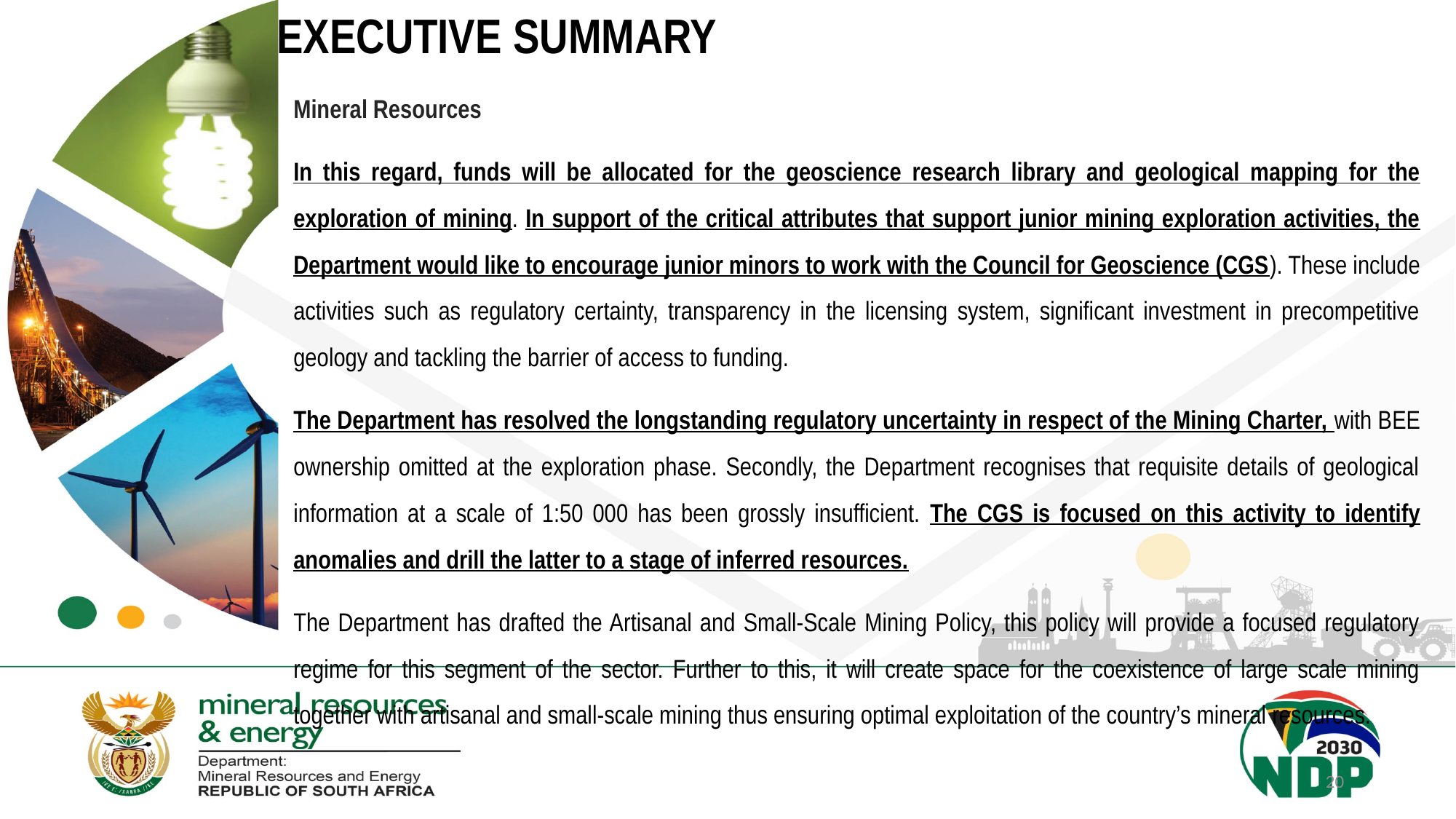

# EXECUTIVE SUMMARY
Mineral Resources
In this regard, funds will be allocated for the geoscience research library and geological mapping for the exploration of mining. In support of the critical attributes that support junior mining exploration activities, the Department would like to encourage junior minors to work with the Council for Geoscience (CGS). These include activities such as regulatory certainty, transparency in the licensing system, significant investment in precompetitive geology and tackling the barrier of access to funding.
The Department has resolved the longstanding regulatory uncertainty in respect of the Mining Charter, with BEE ownership omitted at the exploration phase. Secondly, the Department recognises that requisite details of geological information at a scale of 1:50 000 has been grossly insufficient. The CGS is focused on this activity to identify anomalies and drill the latter to a stage of inferred resources.
The Department has drafted the Artisanal and Small-Scale Mining Policy, this policy will provide a focused regulatory regime for this segment of the sector. Further to this, it will create space for the coexistence of large scale mining together with artisanal and small-scale mining thus ensuring optimal exploitation of the country’s mineral resources.

20